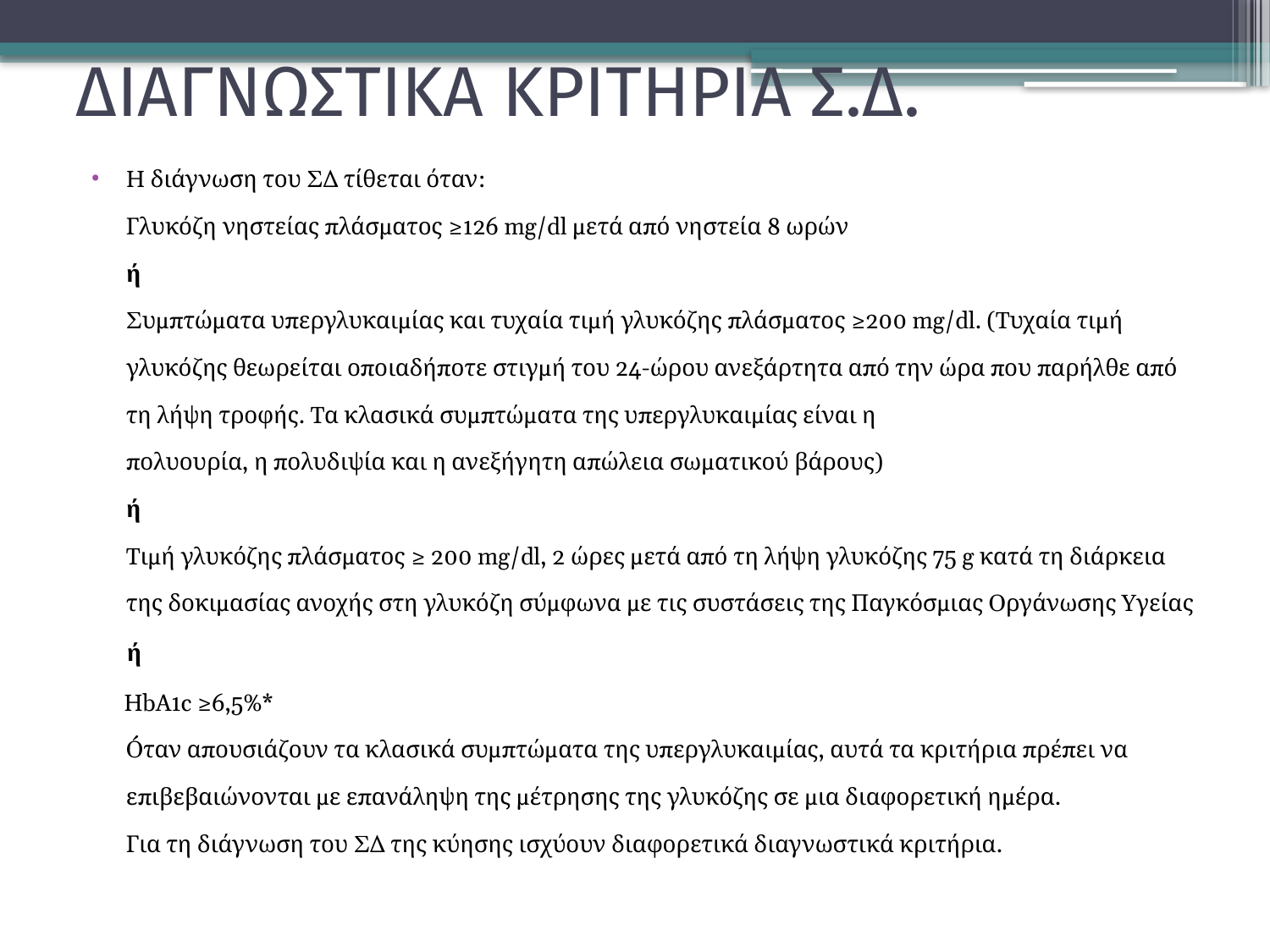

# ΔΙΑΓΝΩΣΤΙΚΑ ΚΡΙΤΗΡΙΑ Σ.Δ.
Η διάγνωση του ΣΔ τίθεται όταν:
Γλυκόζη νηστείας πλάσματος ≥126 mg/dl μετά από νηστεία 8 ωρών
ή
Συμπτώματα υπεργλυκαιμίας και τυχαία τιμή γλυκόζης πλάσματος ≥200 mg/dl. (Τυχαία τιμή γλυκόζης θεωρείται οποιαδήποτε στιγμή του 24-ώρου ανεξάρτητα από την ώρα που παρήλθε από τη λήψη τροφής. Τα κλασικά συμπτώματα της υπεργλυκαιμίας είναι η
πολυουρία, η πολυδιψία και η ανεξήγητη απώλεια σωματικού βάρους)
ή
Τιμή γλυκόζης πλάσματος ≥ 200 mg/dl, 2 ώρες μετά από τη λήψη γλυκόζης 75 g κατά τη διάρκεια της δοκιμασίας ανοχής στη γλυκόζη σύμφωνα με τις συστάσεις της Παγκόσμιας Οργάνωσης Υγείας
      ή
      HbA1c ≥6,5%*
Όταν απουσιάζουν τα κλασικά συμπτώματα της υπεργλυκαιμίας, αυτά τα κριτήρια πρέπει να επιβεβαιώνονται με επανάληψη της μέτρησης της γλυκόζης σε μια διαφορετική ημέρα.
Για τη διάγνωση του ΣΔ της κύησης ισχύουν διαφορετικά διαγνωστικά κριτήρια.